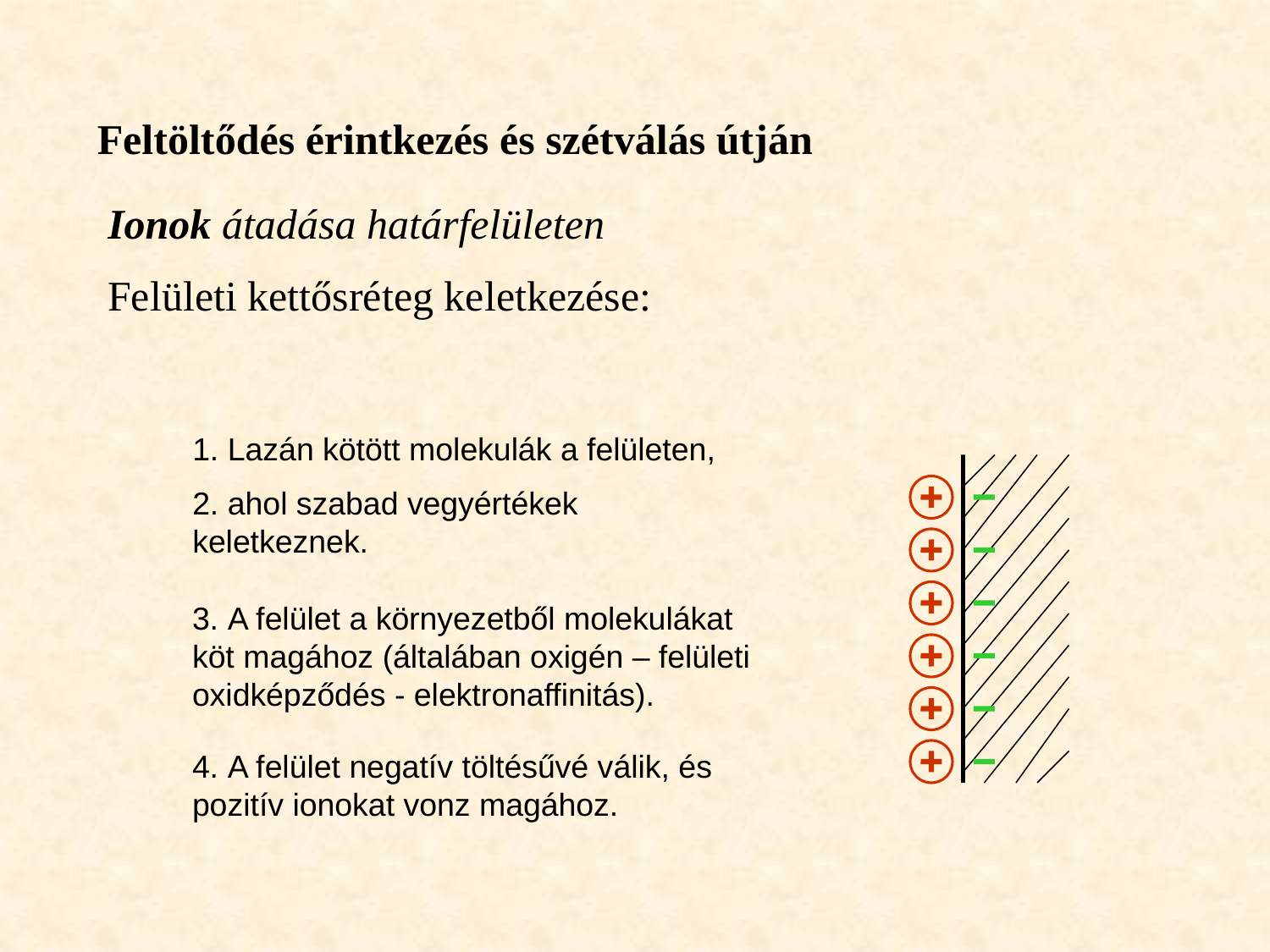

Feltöltődés érintkezés és szétválás útján
Ionok átadása határfelületen
Felületi kettősréteg keletkezése:
1. Lazán kötött molekulák a felületen,
2. ahol szabad vegyértékek keletkeznek.

3. A felület a környezetből molekulákat köt magához (általában oxigén – felületi oxidképződés - elektronaffinitás).
4. A felület negatív töltésűvé válik, és pozitív ionokat vonz magához.